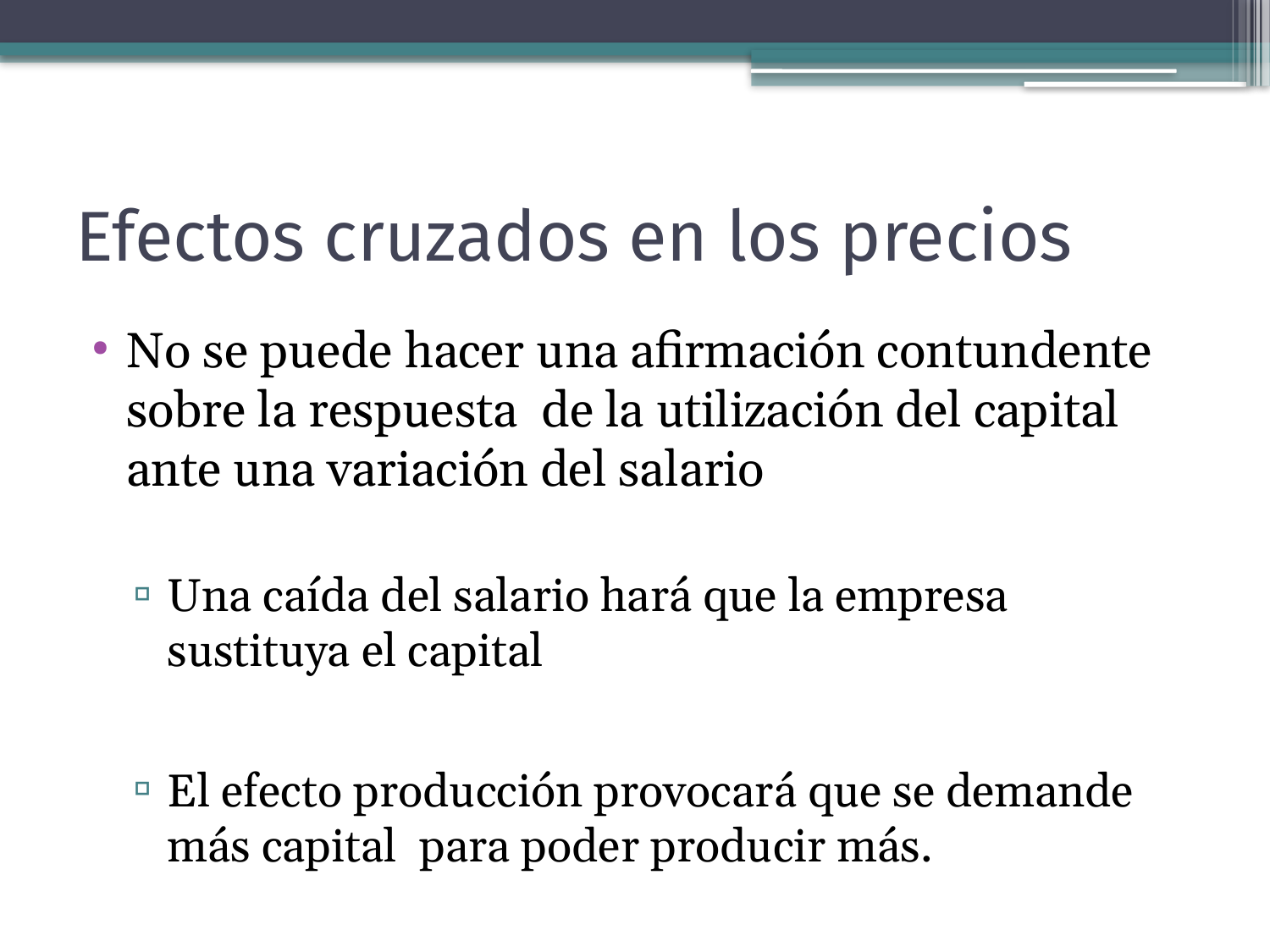

# Efectos cruzados en los precios
No se puede hacer una afirmación contundente sobre la respuesta  de la utilización del capital ante una variación del salario

Una caída del salario hará que la empresa sustituya el capital

El efecto producción provocará que se demande más capital  para poder producir más.